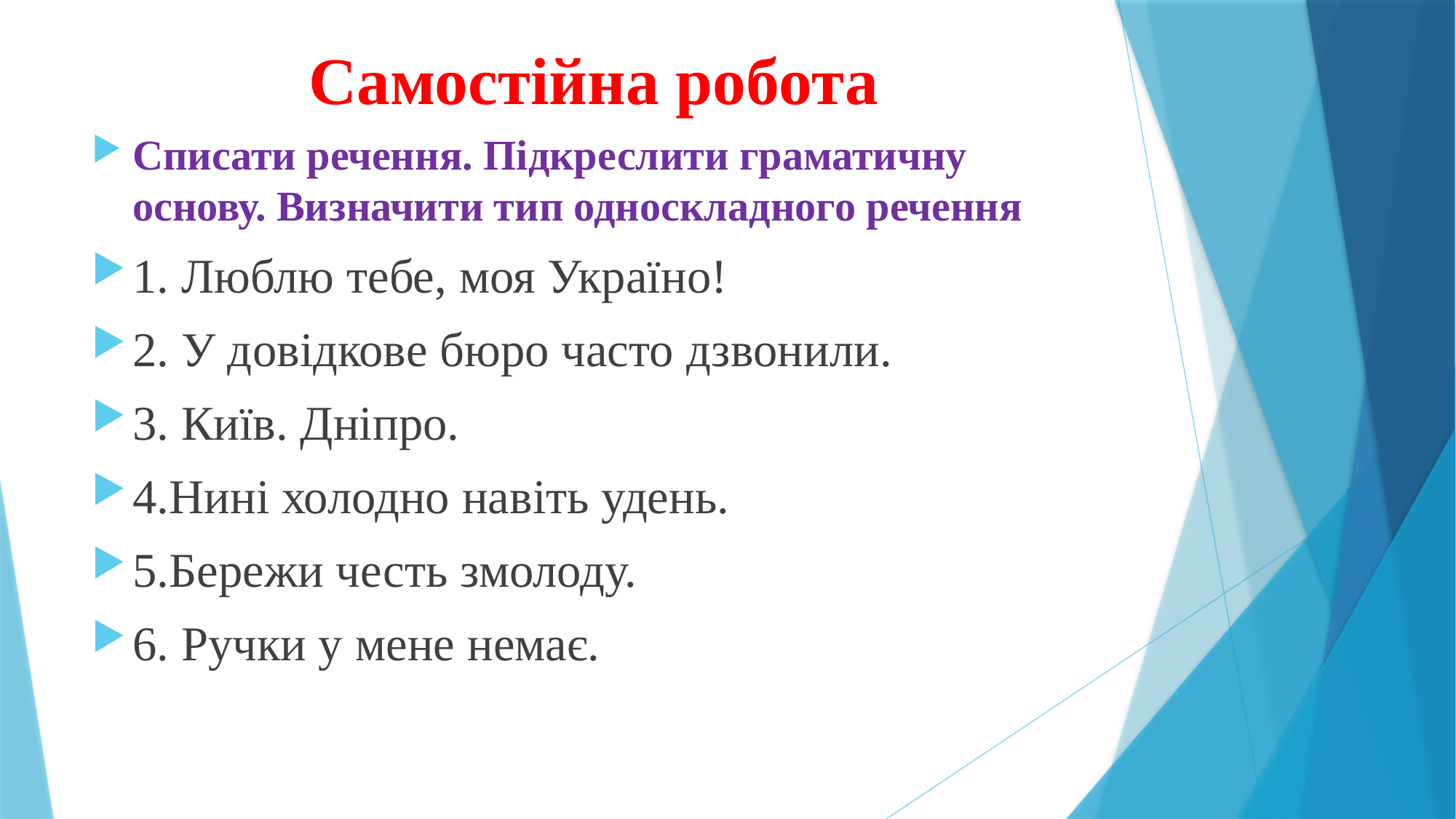

# Самостійна робота
Списати речення. Підкреслити граматичну основу. Визначити тип односкладного речення
1. Люблю тебе, моя Україно!
2. У довідкове бюро часто дзвонили.
3. Київ. Дніпро.
4.Нині холодно навіть удень.
5.Бережи честь змолоду.
6. Ручки у мене немає.